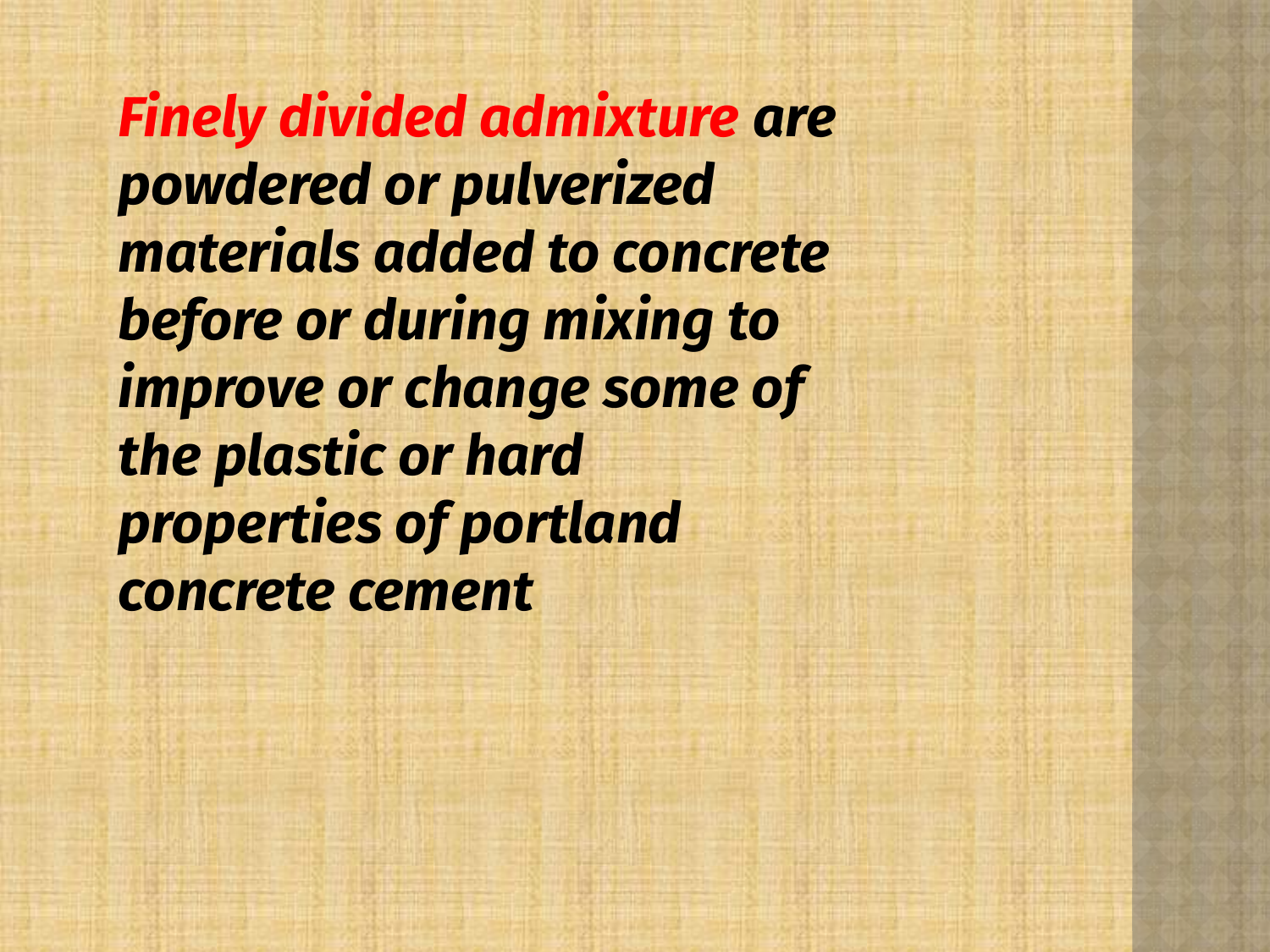

Finely divided admixture are powdered or pulverized materials added to concrete before or during mixing to improve or change some of the plastic or hard properties of portland concrete cement